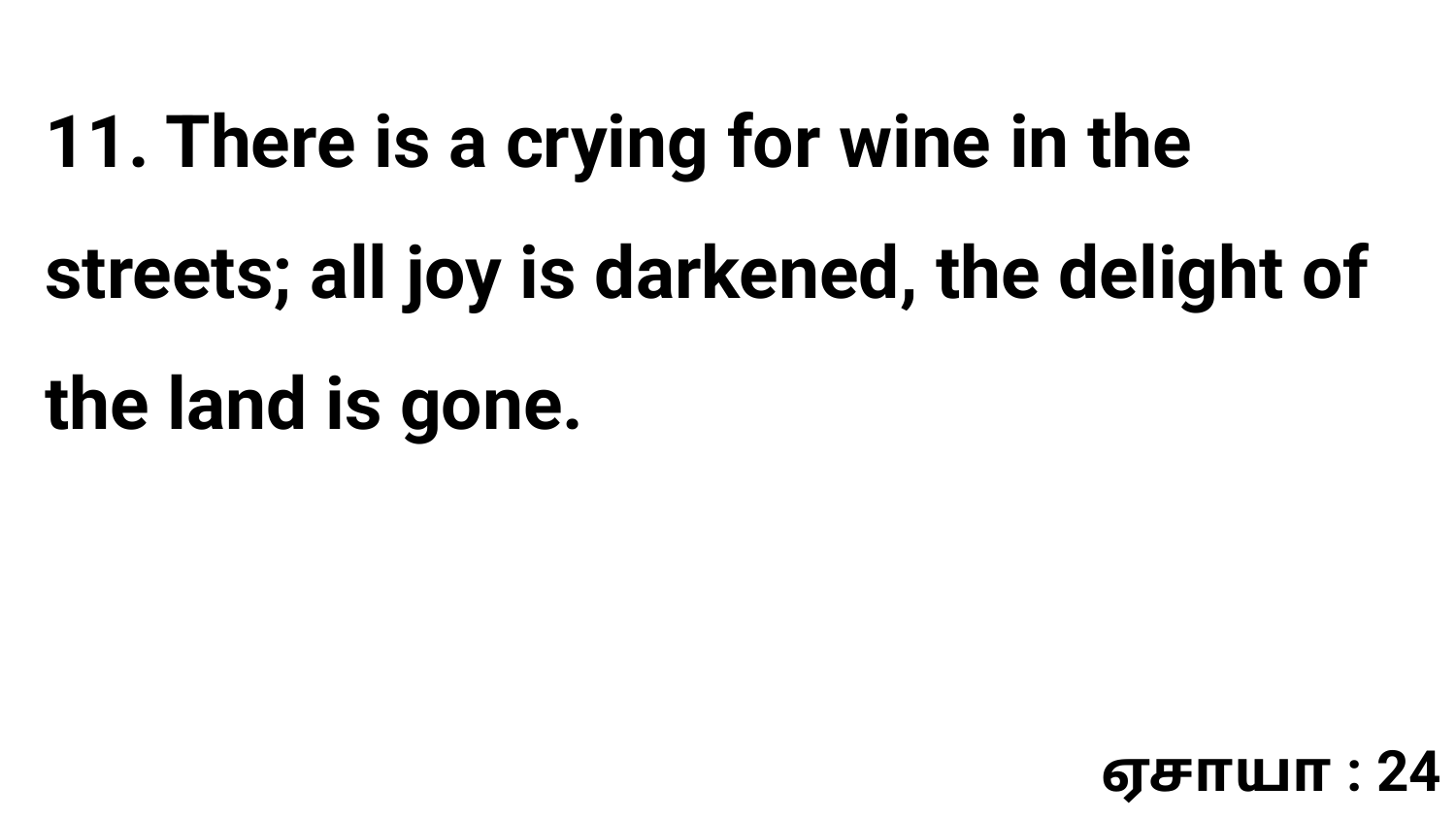

11. There is a crying for wine in the streets; all joy is darkened, the delight of the land is gone.
ஏசாயா : 24